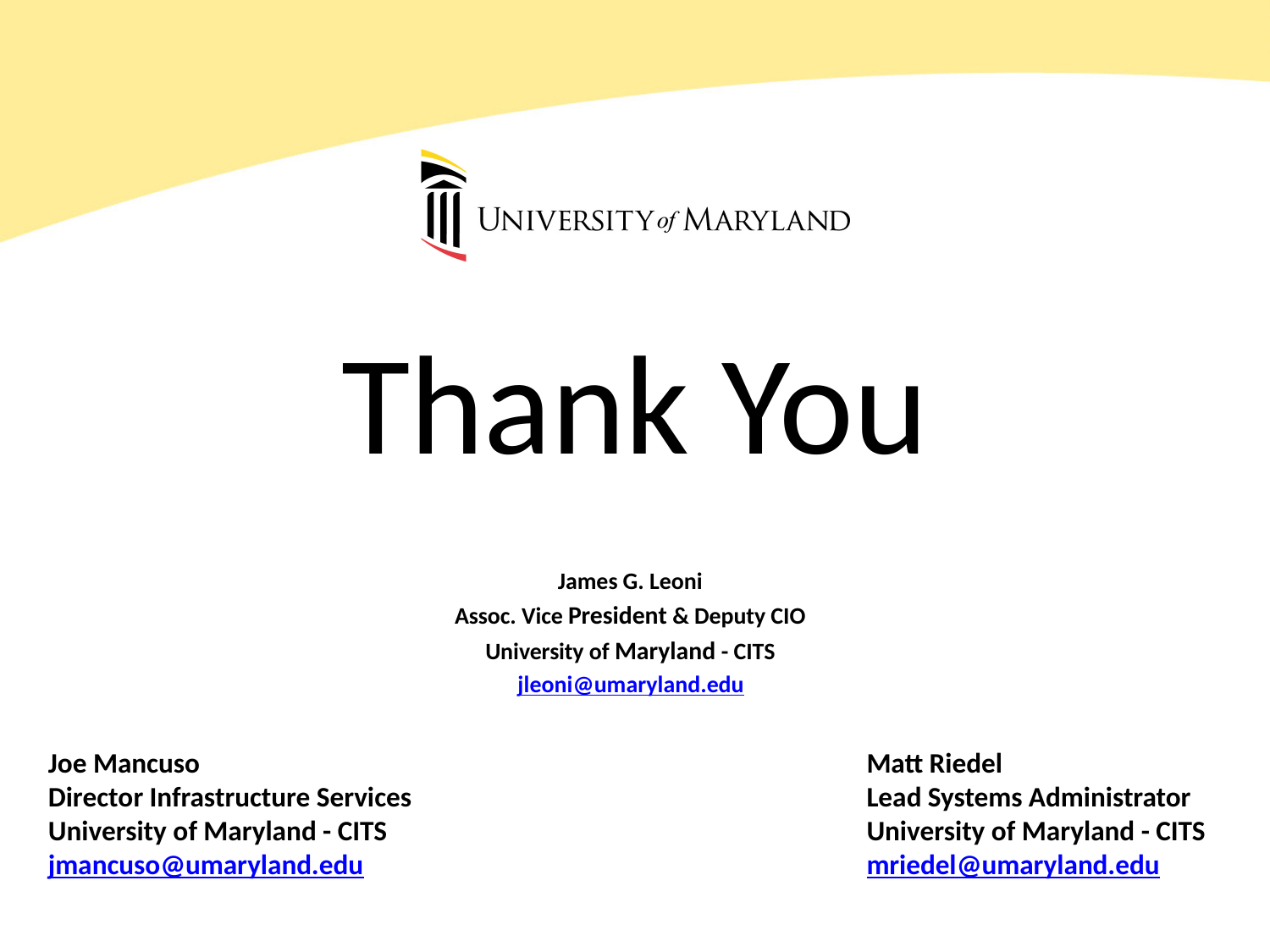

# Thank You
James G. Leoni
Assoc. Vice President & Deputy CIO
University of Maryland - CITS
jleoni@umaryland.edu

Joe Mancuso
Director Infrastructure Services
University of Maryland - CITS
jmancuso@umaryland.edu

Matt Riedel
Lead Systems Administrator
University of Maryland - CITS
mriedel@umaryland.edu